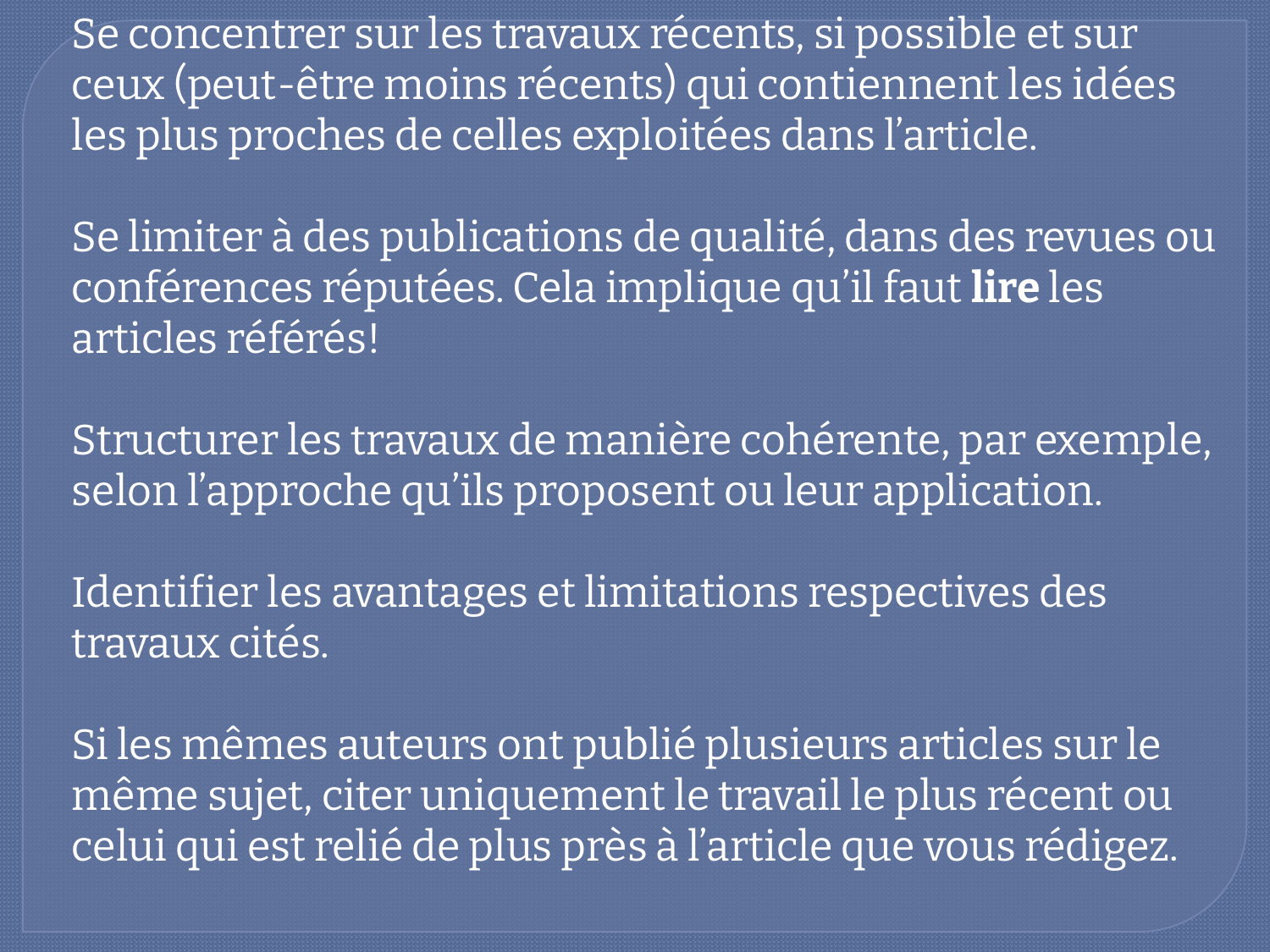

Se concentrer sur les travaux récents, si possible et sur ceux (peut-être moins récents) qui contiennent les idées les plus proches de celles exploitées dans l’article.

Se limiter à des publications de qualité, dans des revues ou conférences réputées. Cela implique qu’il faut lire les articles référés!

Structurer les travaux de manière cohérente, par exemple, selon l’approche qu’ils proposent ou leur application.

Identifier les avantages et limitations respectives des travaux cités.

Si les mêmes auteurs ont publié plusieurs articles sur le même sujet, citer uniquement le travail le plus récent ou celui qui est relié de plus près à l’article que vous rédigez.